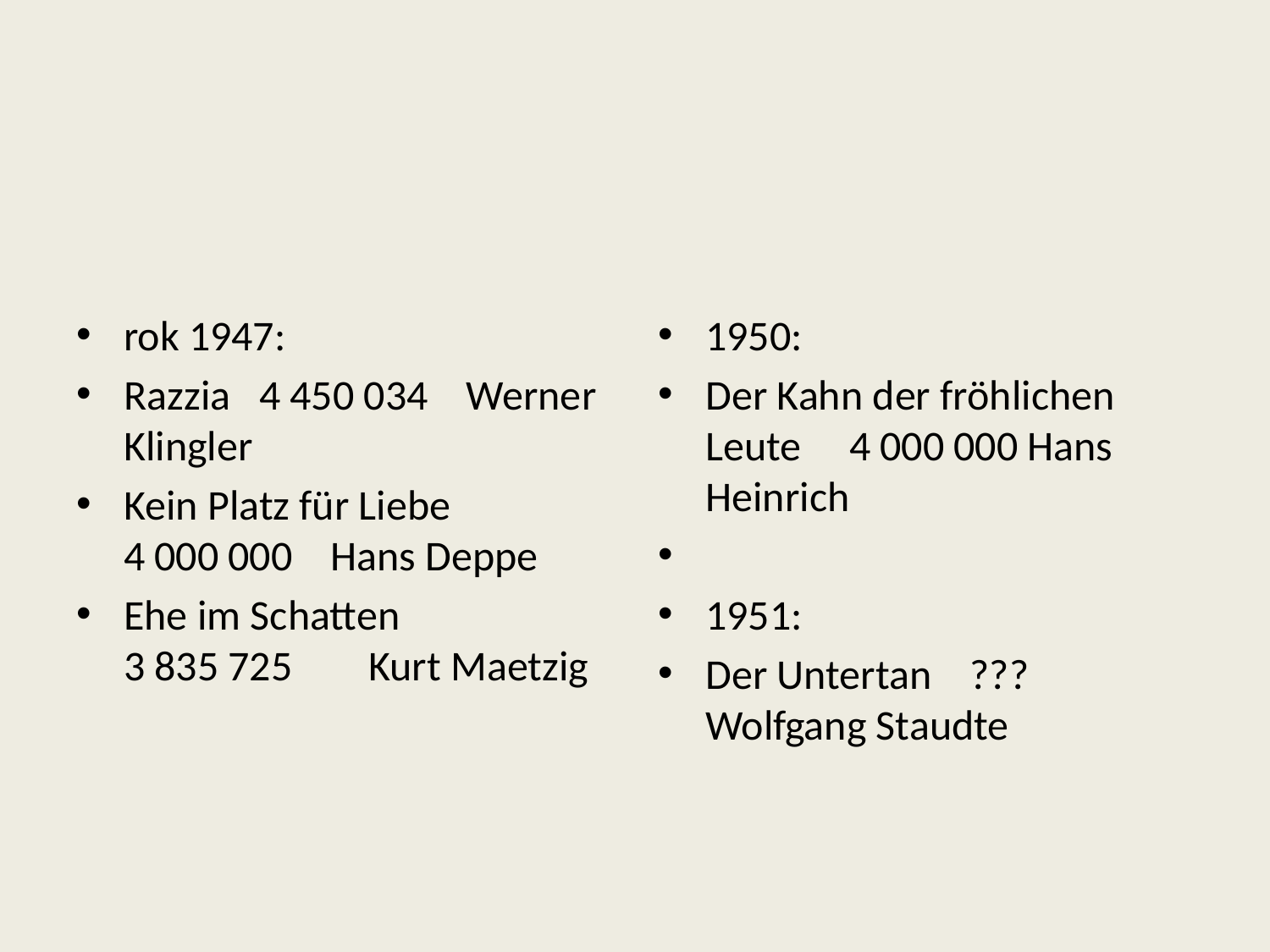

#

rok 1947:
Razzia   4 450 034    Werner Klingler
Kein Platz für Liebe    4 000 000    Hans Deppe
Ehe im Schatten      3 835 725        Kurt Maetzig

1950:
Der Kahn der fröhlichen Leute     4 000 000 Hans Heinrich

1951:
Der Untertan    ???     Wolfgang Staudte